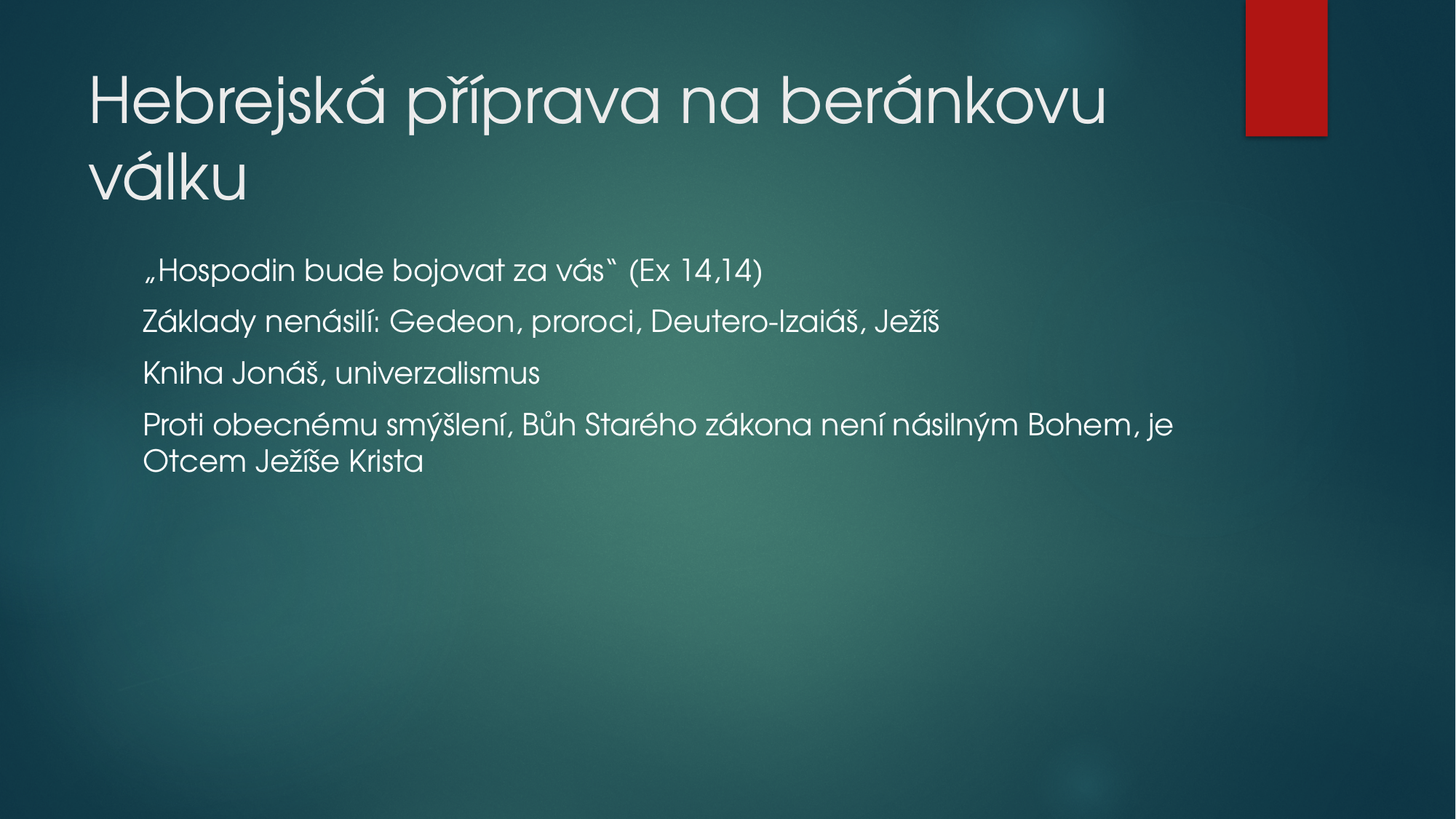

# Hebrejská příprava na beránkovu válku
„Hospodin bude bojovat za vás“ (Ex 14,14)
Základy nenásilí: Gedeon, proroci, Deutero-Izaiáš, Ježíš
Kniha Jonáš, univerzalismus
Proti obecnému smýšlení, Bůh Starého zákona není násilným Bohem, je Otcem Ježíše Krista